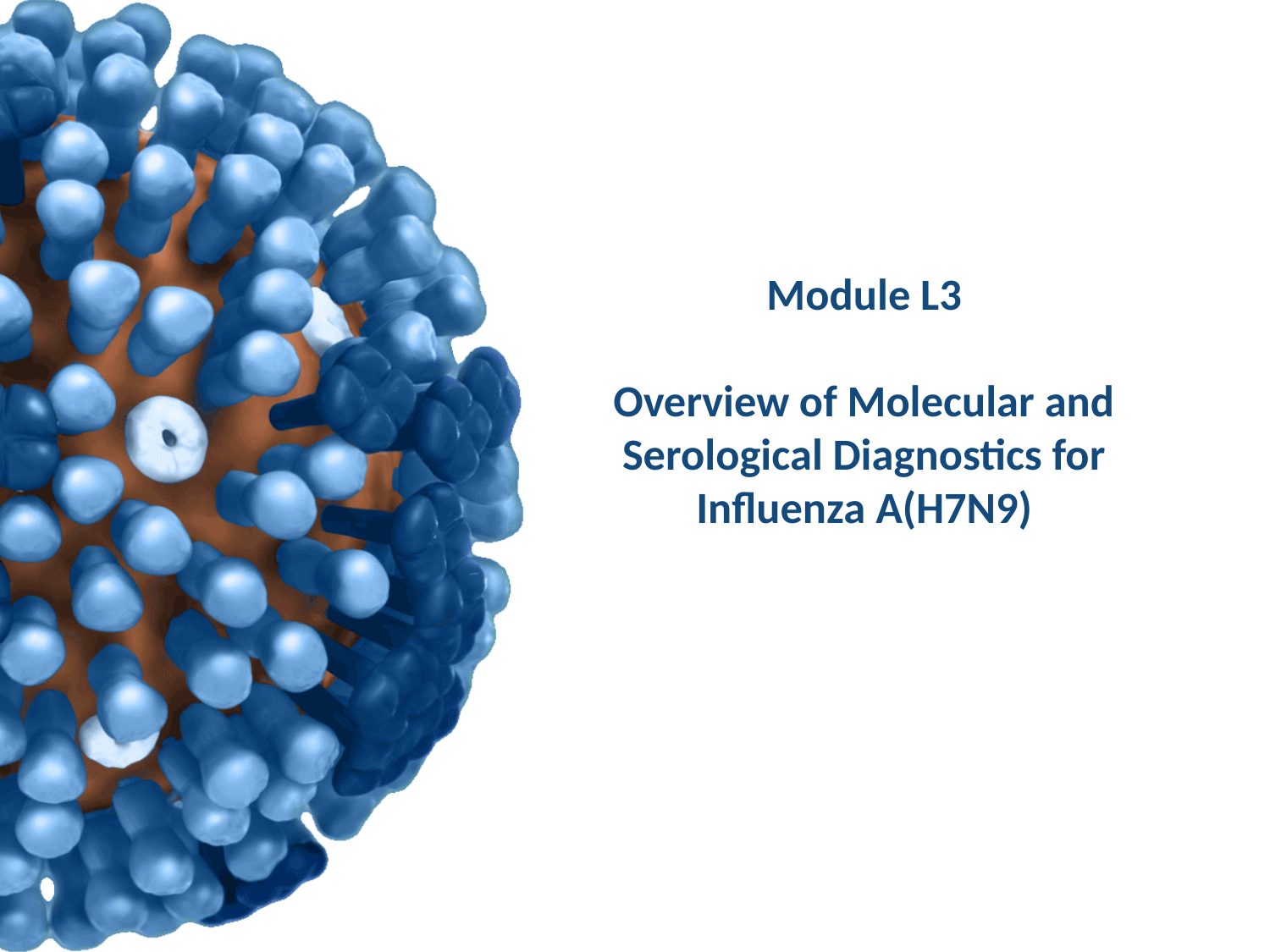

# Module L3 Overview of Molecular and Serological Diagnostics for Influenza A(H7N9)